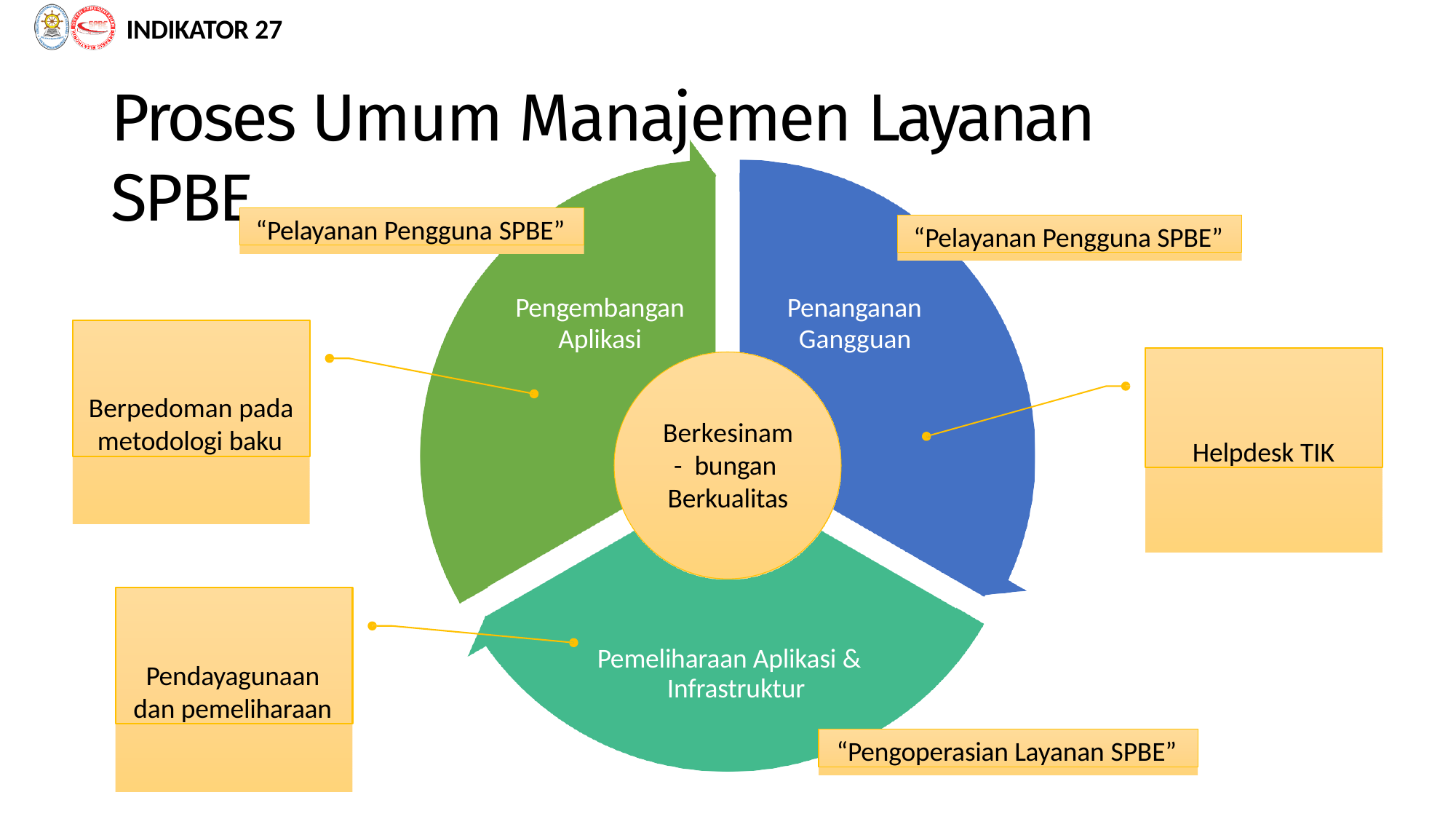

INDIKATOR 27
# Proses Umum Manajemen Layanan SPBE

“Pelayanan Pengguna SPBE”

“Pelayanan Pengguna SPBE”
Pengembangan
Aplikasi
Penanganan
Gangguan

Berpedoman pada
metodologi baku

Helpdesk TIK

Berkesinam-  bungan  Berkualitas

Pendayagunaan  dan pemeliharaan
Pemeliharaan Aplikasi &  Infrastruktur

“Pengoperasian Layanan SPBE”